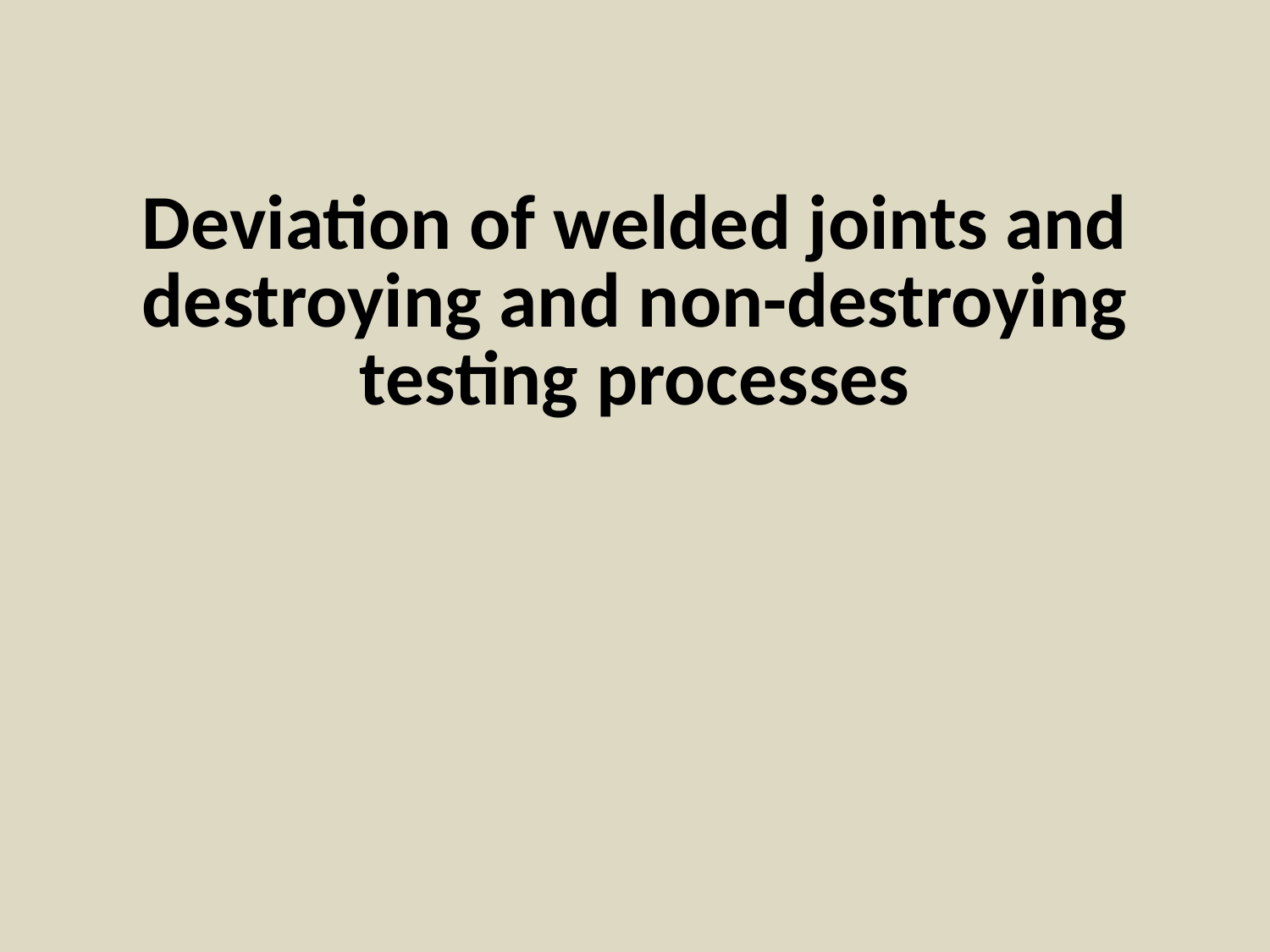

Deviation of welded joints and destroying and non-destroying testing processes